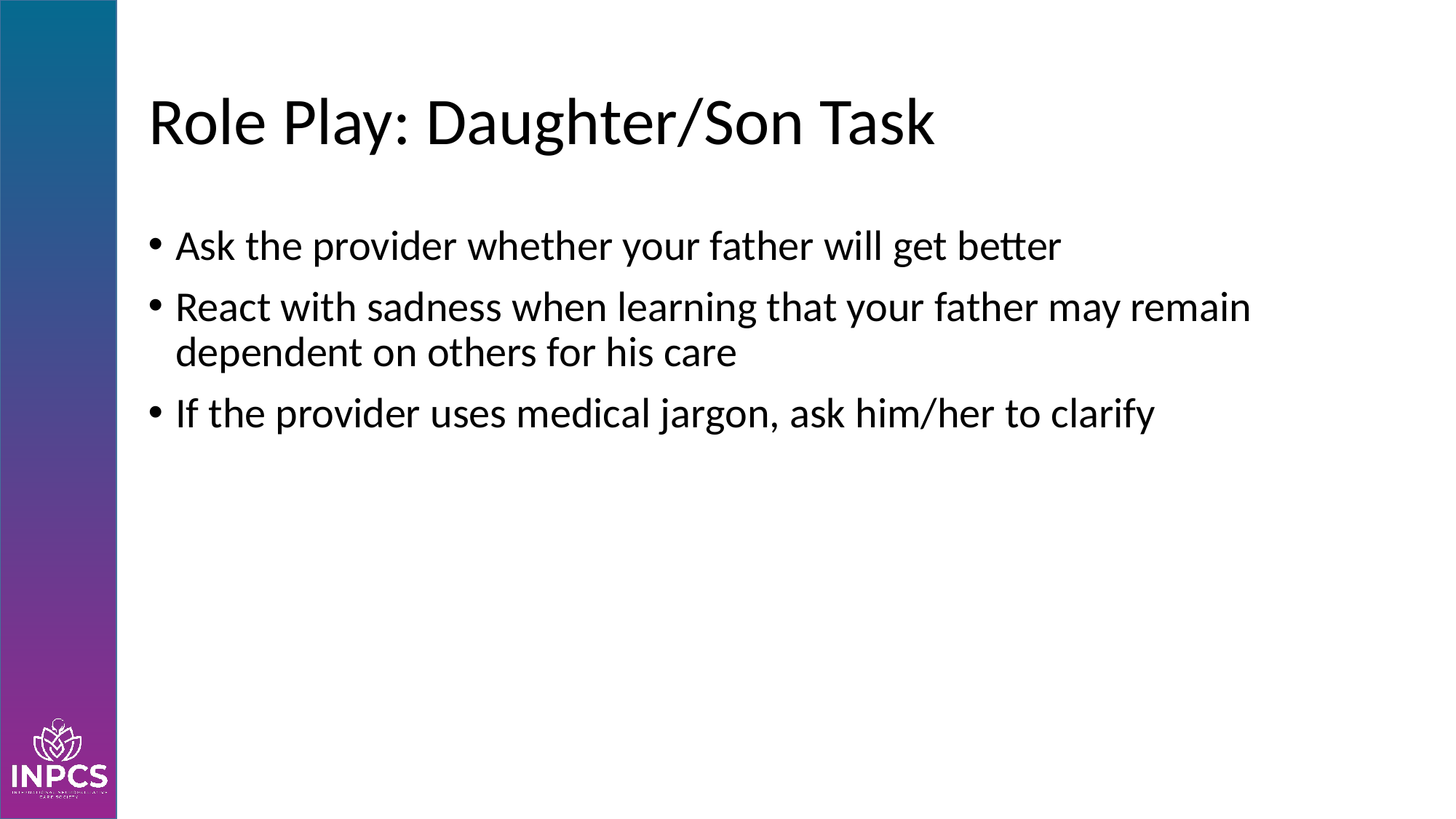

# Role Play: Daughter/Son Task
Ask the provider whether your father will get better
React with sadness when learning that your father may remain dependent on others for his care
If the provider uses medical jargon, ask him/her to clarify